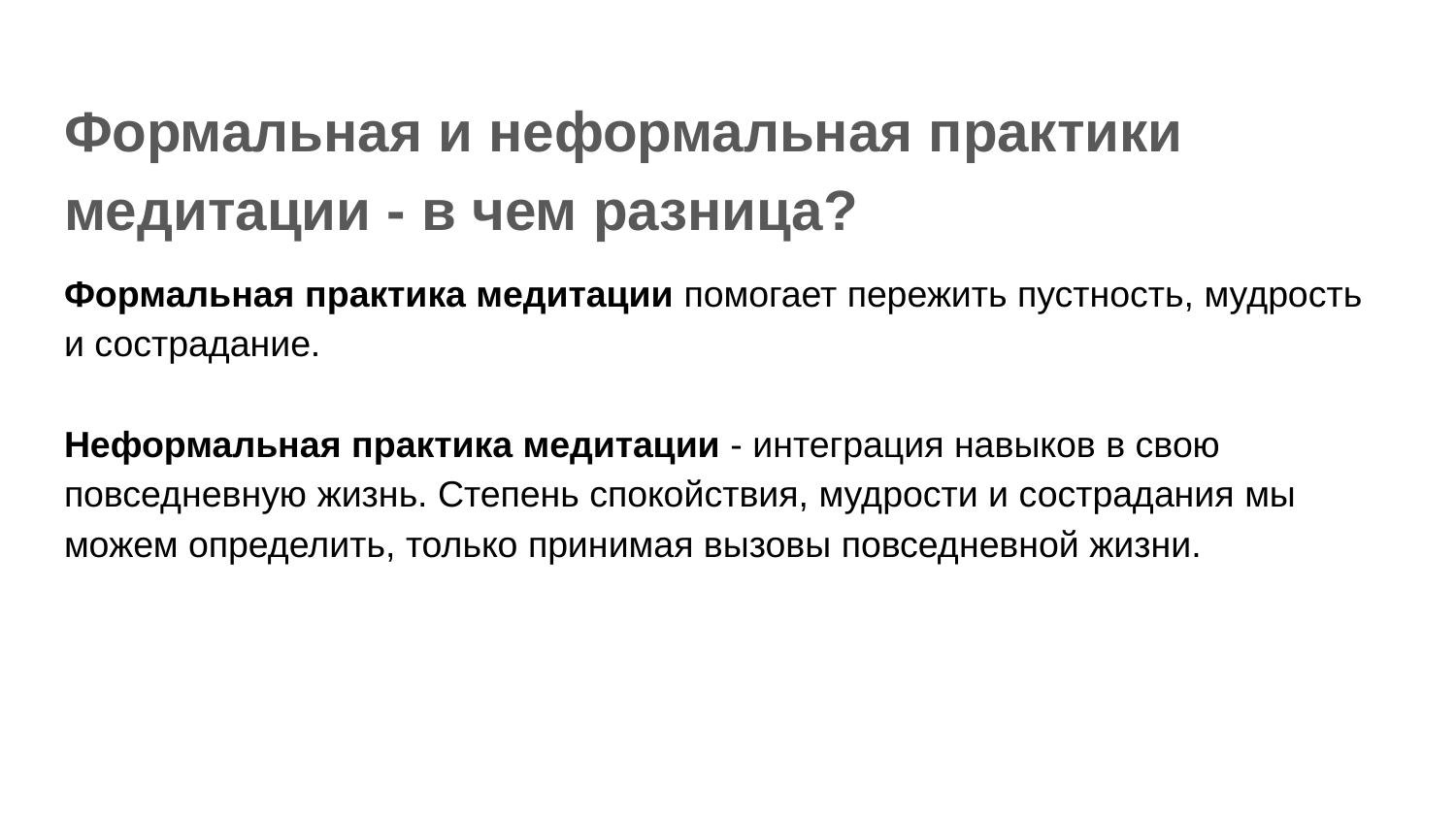

# Формальная и неформальная практики медитации - в чем разница?

Формальная практика медитации помогает пережить пустность, мудрость и сострадание.

Неформальная практика медитации - интеграция навыков в свою повседневную жизнь. Степень спокойствия, мудрости и сострадания мы можем определить, только принимая вызовы повседневной жизни.